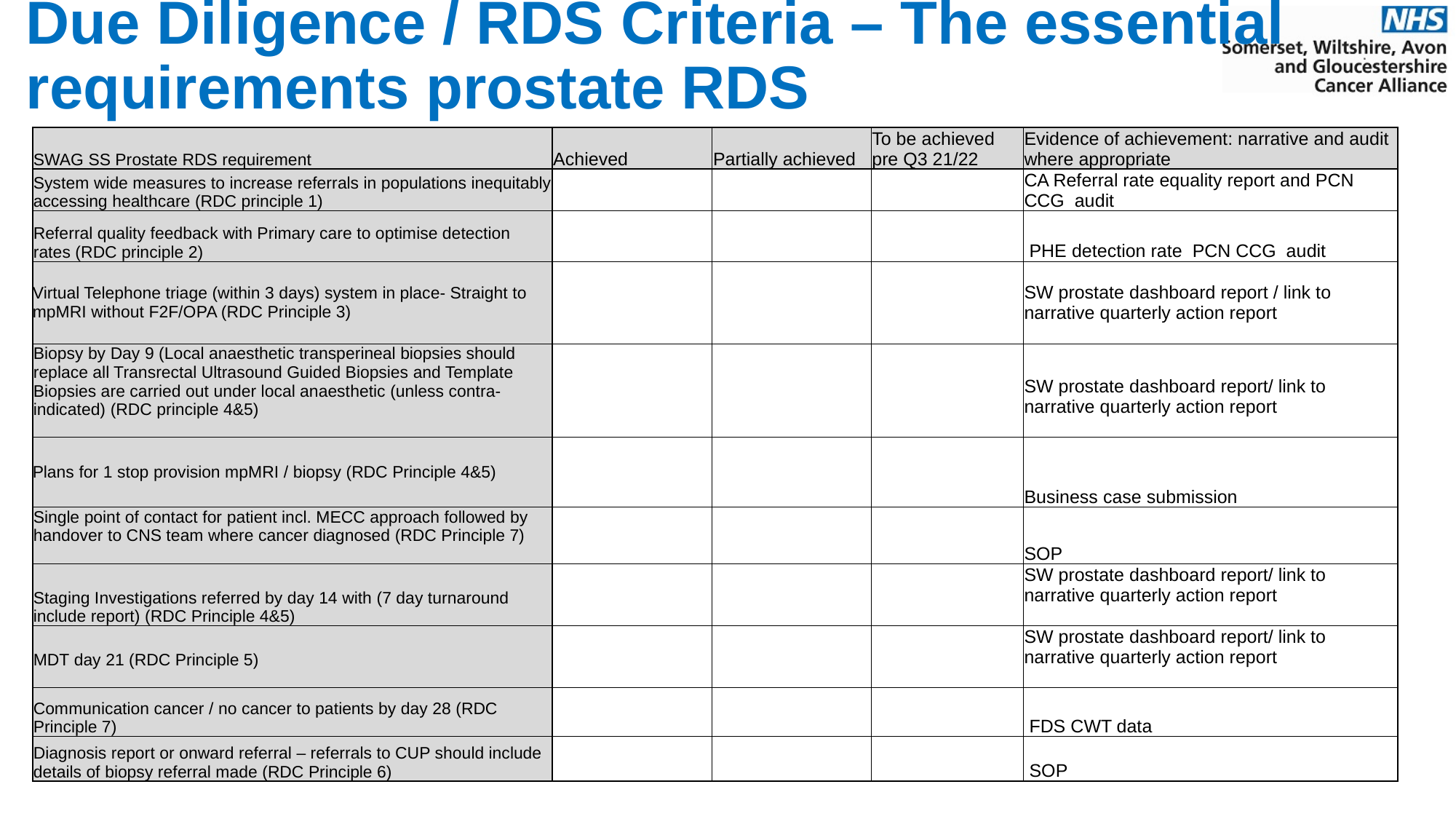

# Due Diligence / RDS Criteria – The essential requirements prostate RDS
| SWAG SS Prostate RDS requirement | Achieved | Partially achieved | To be achieved pre Q3 21/22 | Evidence of achievement: narrative and audit where appropriate |
| --- | --- | --- | --- | --- |
| System wide measures to increase referrals in populations inequitably accessing healthcare (RDC principle 1) |  |  |  | CA Referral rate equality report and PCN CCG audit |
| Referral quality feedback with Primary care to optimise detection rates (RDC principle 2) |  |  |  | PHE detection rate PCN CCG audit |
| Virtual Telephone triage (within 3 days) system in place- Straight to mpMRI without F2F/OPA (RDC Principle 3) |  |  |  | SW prostate dashboard report / link to narrative quarterly action report |
| Biopsy by Day 9 (Local anaesthetic transperineal biopsies should replace all Transrectal Ultrasound Guided Biopsies and Template Biopsies are carried out under local anaesthetic (unless contra-indicated) (RDC principle 4&5) |  |  |  | SW prostate dashboard report/ link to narrative quarterly action report |
| Plans for 1 stop provision mpMRI / biopsy (RDC Principle 4&5) |  |  |  | Business case submission |
| Single point of contact for patient incl. MECC approach followed by handover to CNS team where cancer diagnosed (RDC Principle 7) |  |  |  | SOP |
| Staging Investigations referred by day 14 with (7 day turnaround include report) (RDC Principle 4&5) |  |  |  | SW prostate dashboard report/ link to narrative quarterly action report |
| MDT day 21 (RDC Principle 5) |  |  |  | SW prostate dashboard report/ link to narrative quarterly action report |
| Communication cancer / no cancer to patients by day 28 (RDC Principle 7) |  |  |  | FDS CWT data |
| Diagnosis report or onward referral – referrals to CUP should include details of biopsy referral made (RDC Principle 6) |  |  |  | SOP |